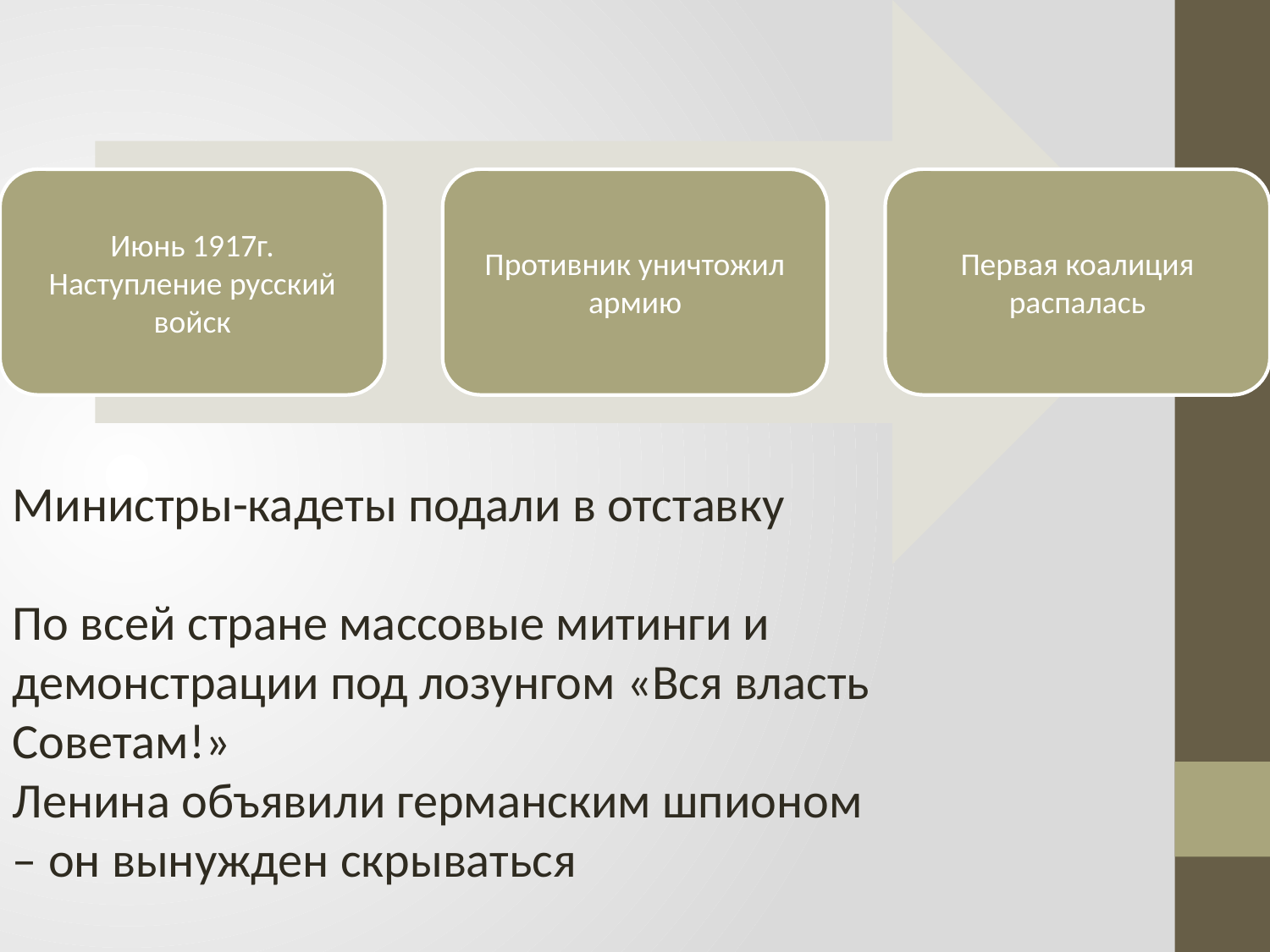

Июнь 1917г. Наступление русский войск
Противник уничтожил армию
Первая коалиция распалась
Министры-кадеты подали в отставку

По всей стране массовые митинги и демонстрации под лозунгом «Вся власть Советам!»
Ленина объявили германским шпионом – он вынужден скрываться